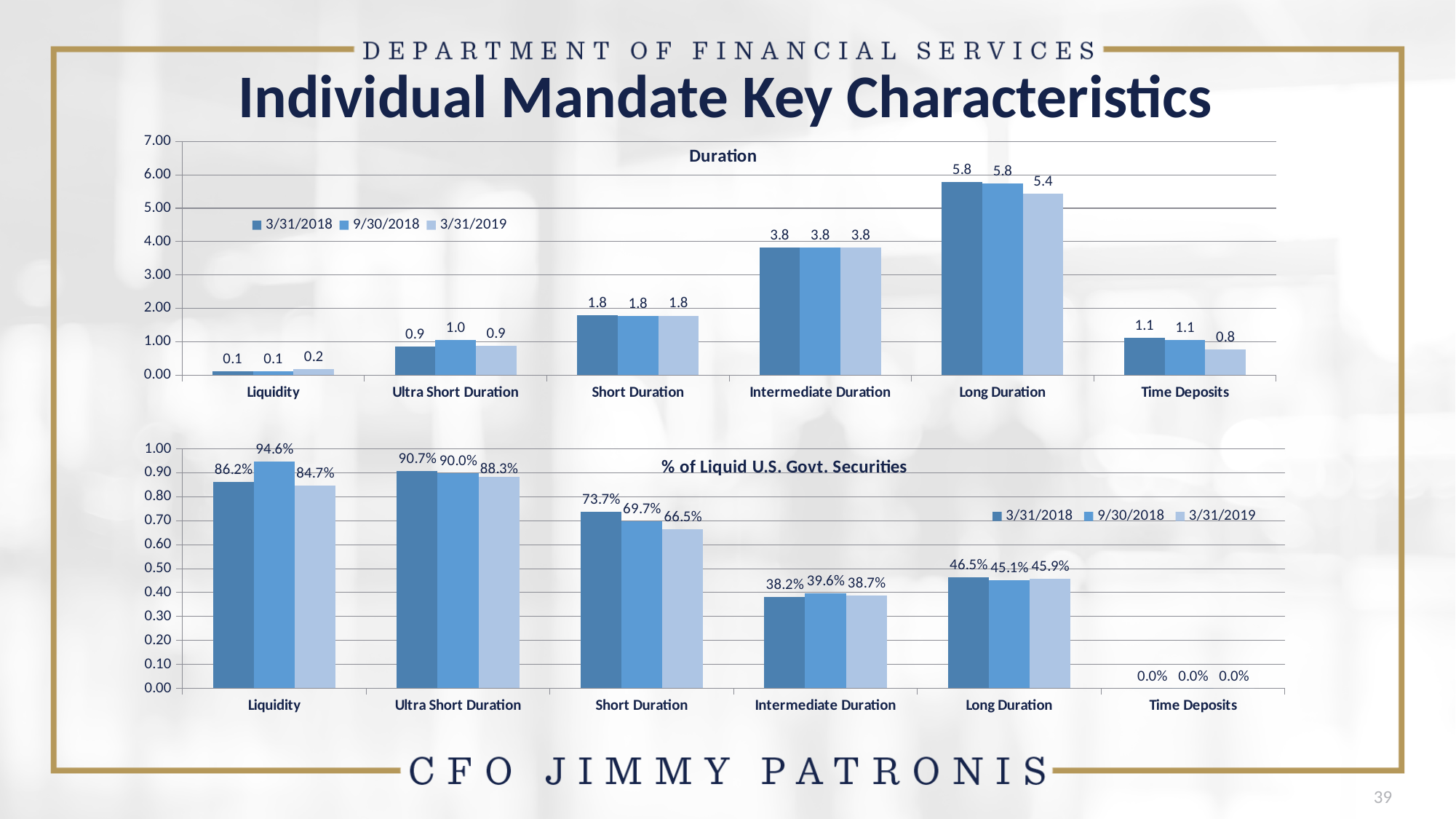

# Individual Mandate Key Characteristics

### Chart: Duration

| Category | 3/31/2018 | 9/30/2018 | 3/31/2019 |
|---|---|---|---|
| Liquidity | 0.11 | 0.11 | 0.18 |
| Ultra Short Duration | 0.85 | 1.04 | 0.88 |
| Short Duration | 1.79 | 1.76 | 1.78 |
| Intermediate Duration | 3.83 | 3.82 | 3.83 |
| Long Duration | 5.78 | 5.75 | 5.44 |
| Time Deposits | 1.12 | 1.06 | 0.77 |

### Chart: % of Liquid U.S. Govt. Securities

| Category | 3/31/2018 | 9/30/2018 | 3/31/2019 |
|---|---|---|---|
| Liquidity | 0.862 | 0.946 | 0.847 |
| Ultra Short Duration | 0.907 | 0.9 | 0.883 |
| Short Duration | 0.737 | 0.697 | 0.665 |
| Intermediate Duration | 0.382 | 0.396 | 0.387 |
| Long Duration | 0.465 | 0.451 | 0.459 |
| Time Deposits | 0.0 | 0.0 | 0.0 |
39